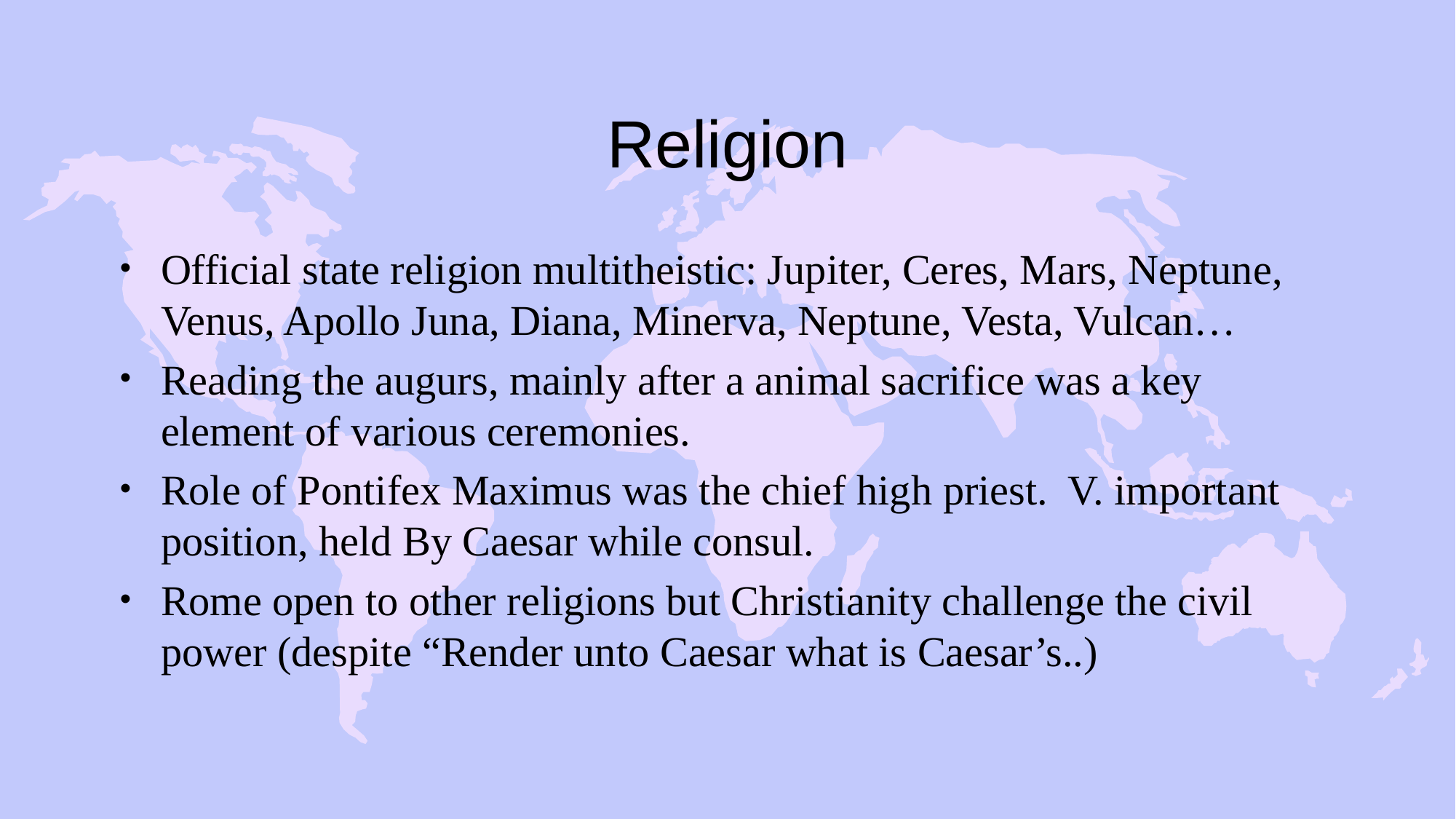

# Religion
Official state religion multitheistic: Jupiter, Ceres, Mars, Neptune, Venus, Apollo Juna, Diana, Minerva, Neptune, Vesta, Vulcan…
Reading the augurs, mainly after a animal sacrifice was a key element of various ceremonies.
Role of Pontifex Maximus was the chief high priest.  V. important position, held By Caesar while consul.
Rome open to other religions but Christianity challenge the civil power (despite “Render unto Caesar what is Caesar’s..)